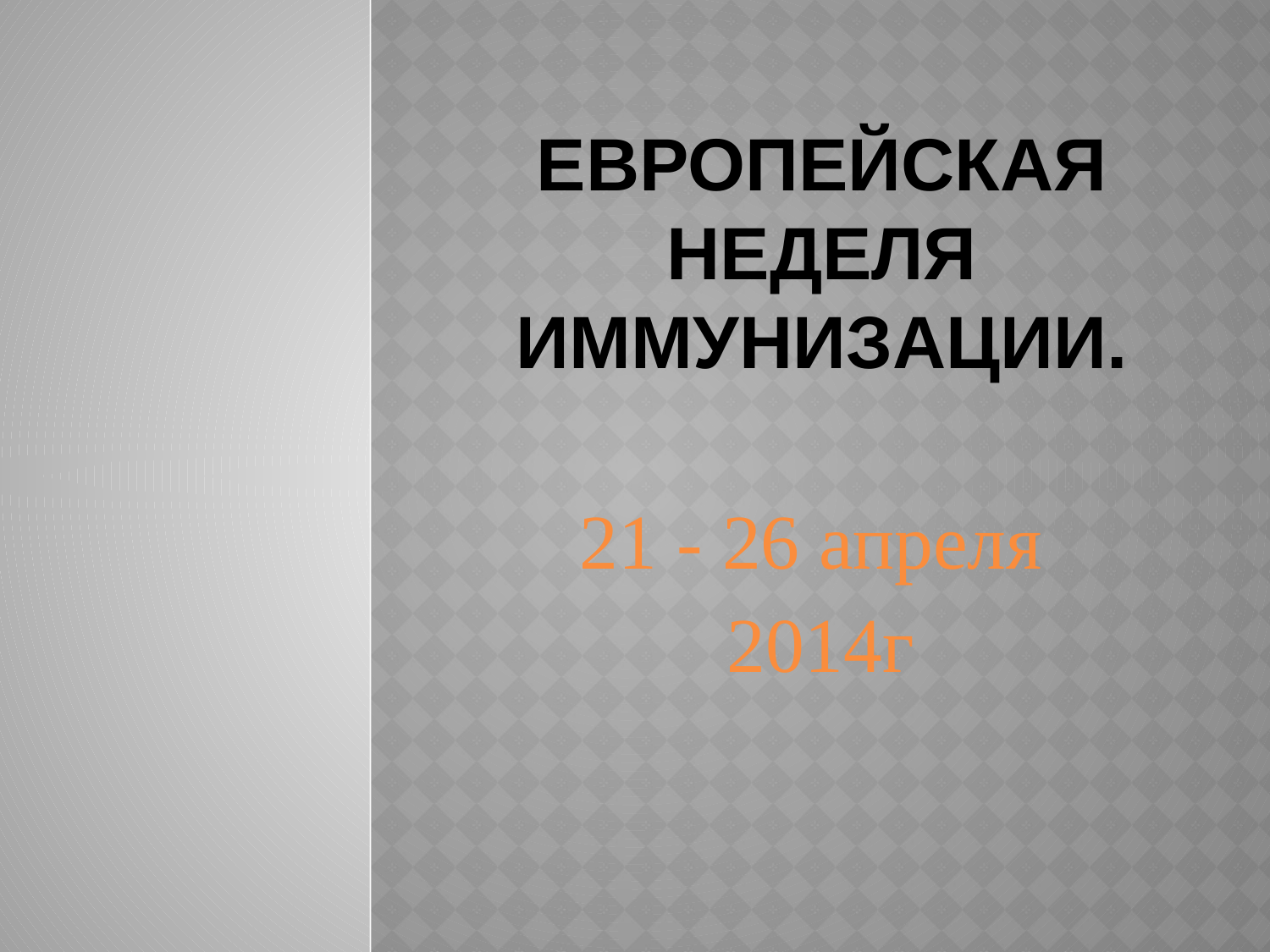

# Европейская неделя иммунизации.
21 - 26 апреля
2014г